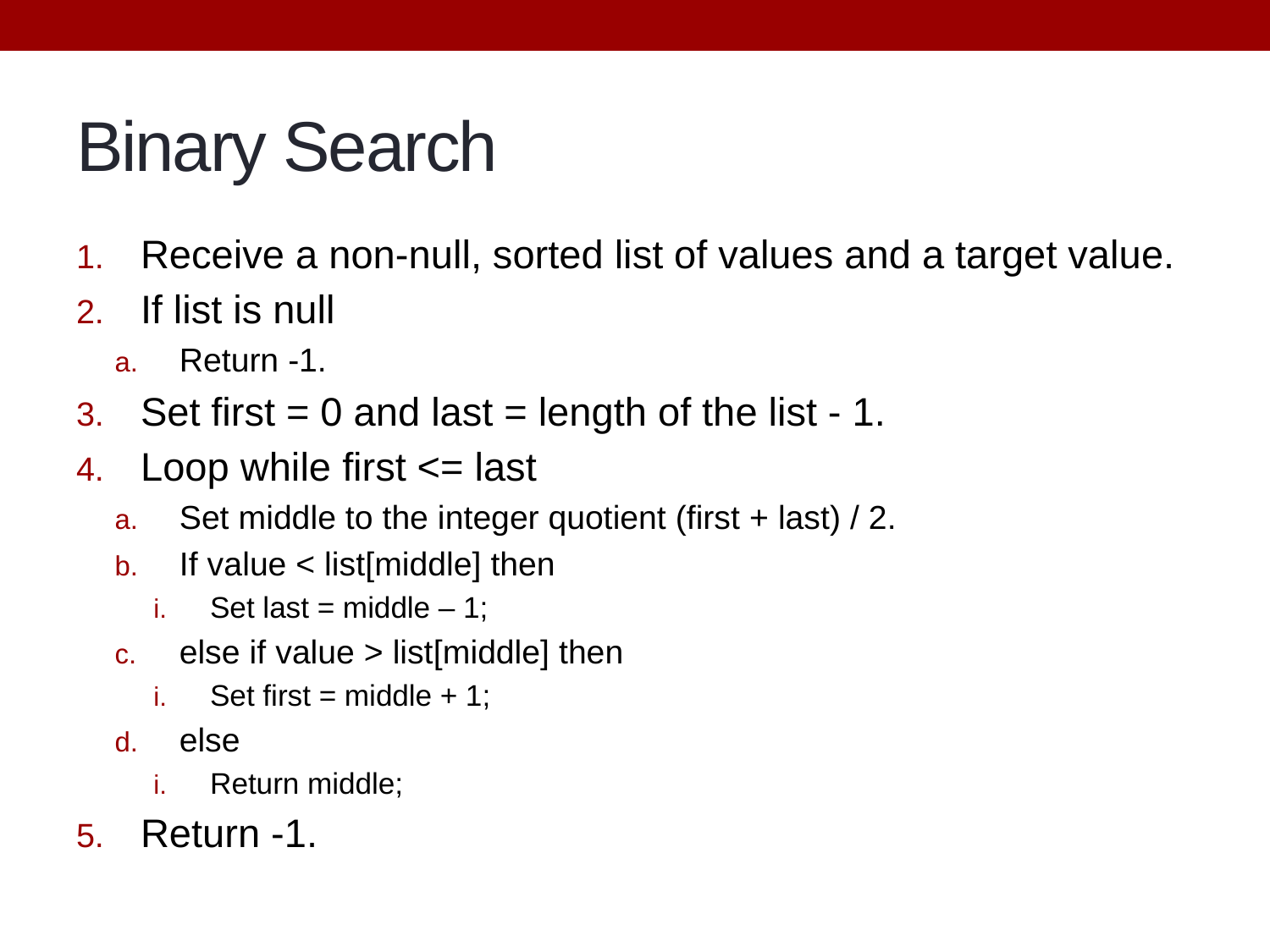

# Binary Search
Receive a non-null, sorted list of values and a target value.
If list is null
Return -1.
Set first = 0 and last = length of the list - 1.
Loop while first <= last
Set middle to the integer quotient (first + last) / 2.
If value < list[middle] then
Set last = middle – 1;
else if value > list[middle] then
Set first = middle + 1;
else
Return middle;
Return -1.